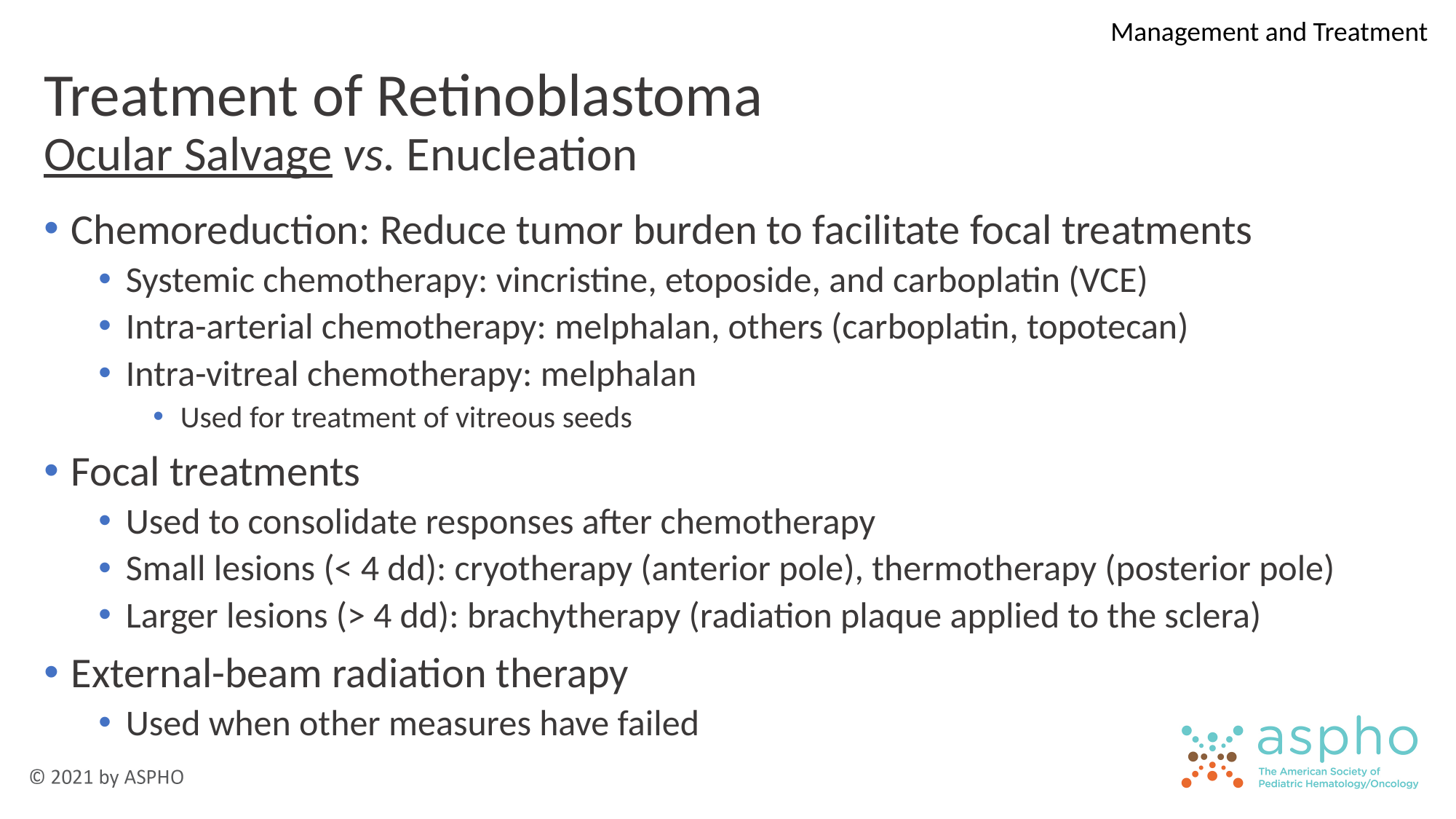

Management and Treatment
# Treatment of Retinoblastoma Ocular Salvage vs. Enucleation
Chemoreduction: Reduce tumor burden to facilitate focal treatments
Systemic chemotherapy: vincristine, etoposide, and carboplatin (VCE)
Intra-arterial chemotherapy: melphalan, others (carboplatin, topotecan)
Intra-vitreal chemotherapy: melphalan
Used for treatment of vitreous seeds
Focal treatments
Used to consolidate responses after chemotherapy
Small lesions (< 4 dd): cryotherapy (anterior pole), thermotherapy (posterior pole)
Larger lesions (> 4 dd): brachytherapy (radiation plaque applied to the sclera)
External-beam radiation therapy
Used when other measures have failed